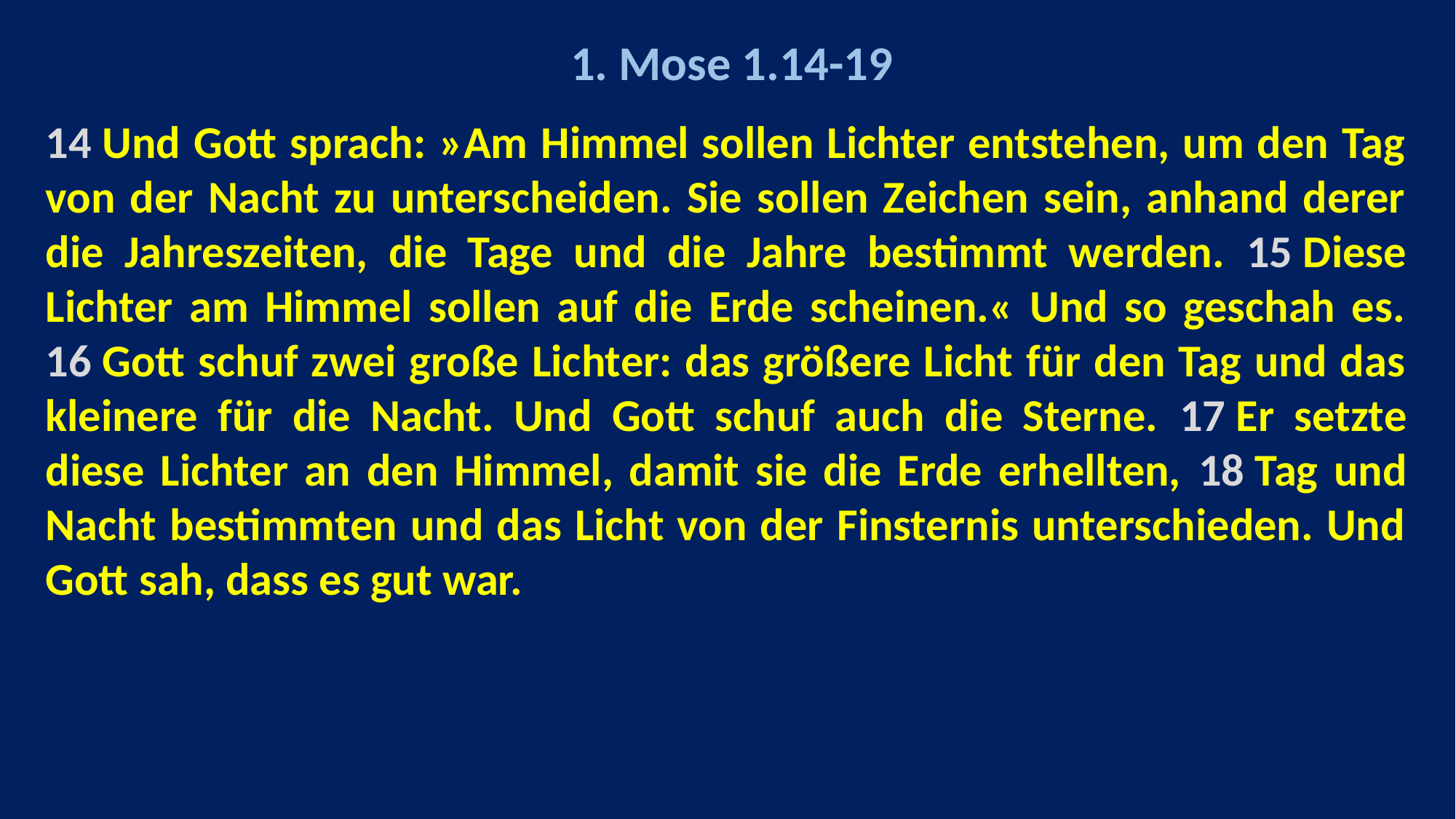

1. Mose 1.14-19
14 Und Gott sprach: »Am Himmel sollen Lichter entstehen, um den Tag von der Nacht zu unterscheiden. Sie sollen Zeichen sein, anhand derer die Jahreszeiten, die Tage und die Jahre bestimmt werden. 15 Diese Lichter am Himmel sollen auf die Erde scheinen.« Und so geschah es. 16 Gott schuf zwei große Lichter: das größere Licht für den Tag und das kleinere für die Nacht. Und Gott schuf auch die Sterne. 17 Er setzte diese Lichter an den Himmel, damit sie die Erde erhellten, 18 Tag und Nacht bestimmten und das Licht von der Finsternis unterschieden. Und Gott sah, dass es gut war.